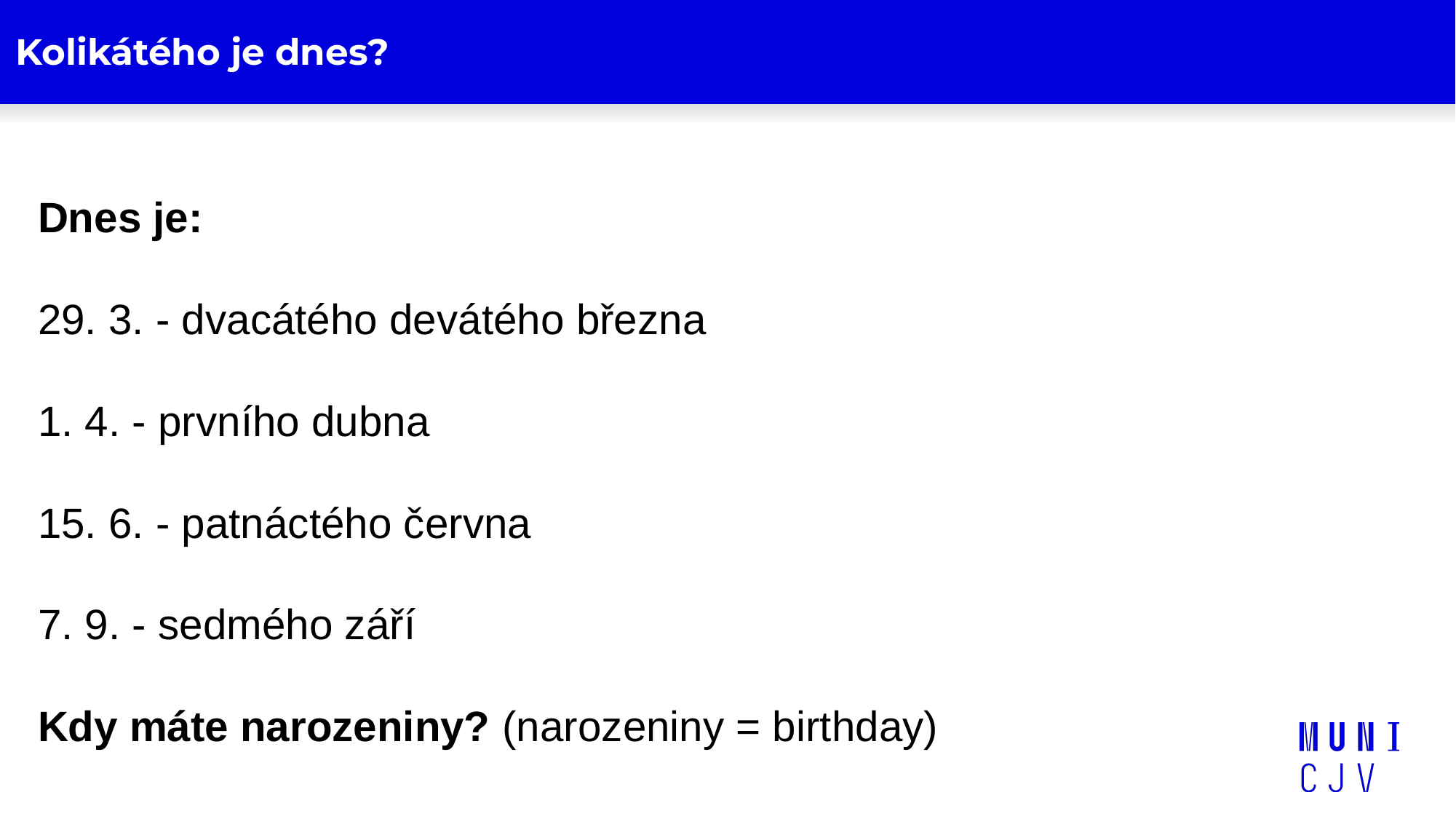

# Kolikátého je dnes?

Dnes je:

29. 3. - dvacátého devátého března

1. 4. - prvního dubna

15. 6. - patnáctého června

7. 9. - sedmého září

Kdy máte narozeniny? (narozeniny = birthday)